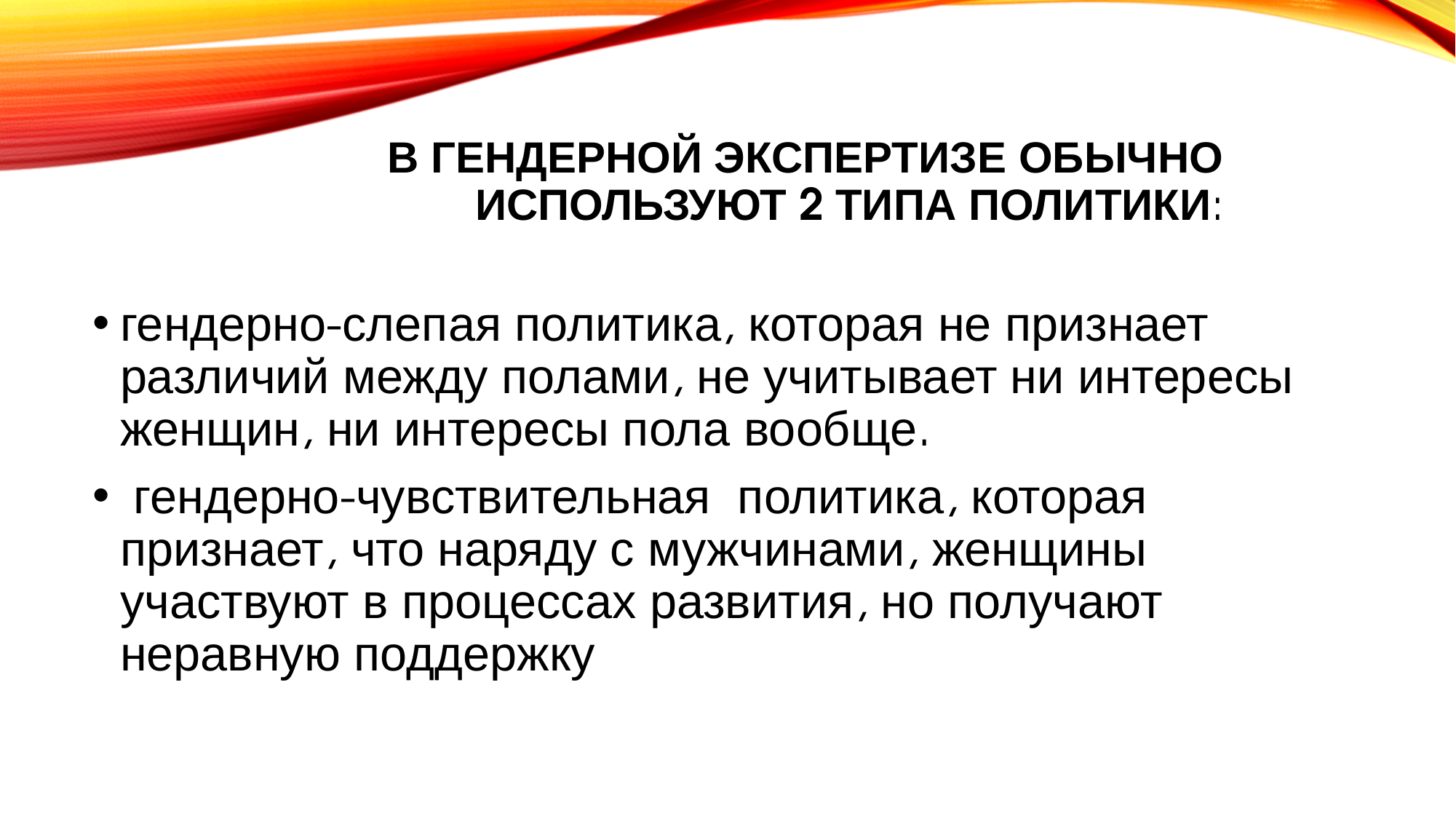

# В гендерной экспертизе обычно используют 2 типа политики:
гендерно-слепая политика, которая не признает различий между полами, не учитывает ни интересы женщин, ни интересы пола вообще.
 гендерно-чувствительная  политика, которая признает, что наряду с мужчинами, женщины участвуют в процессах развития, но получают неравную поддержку